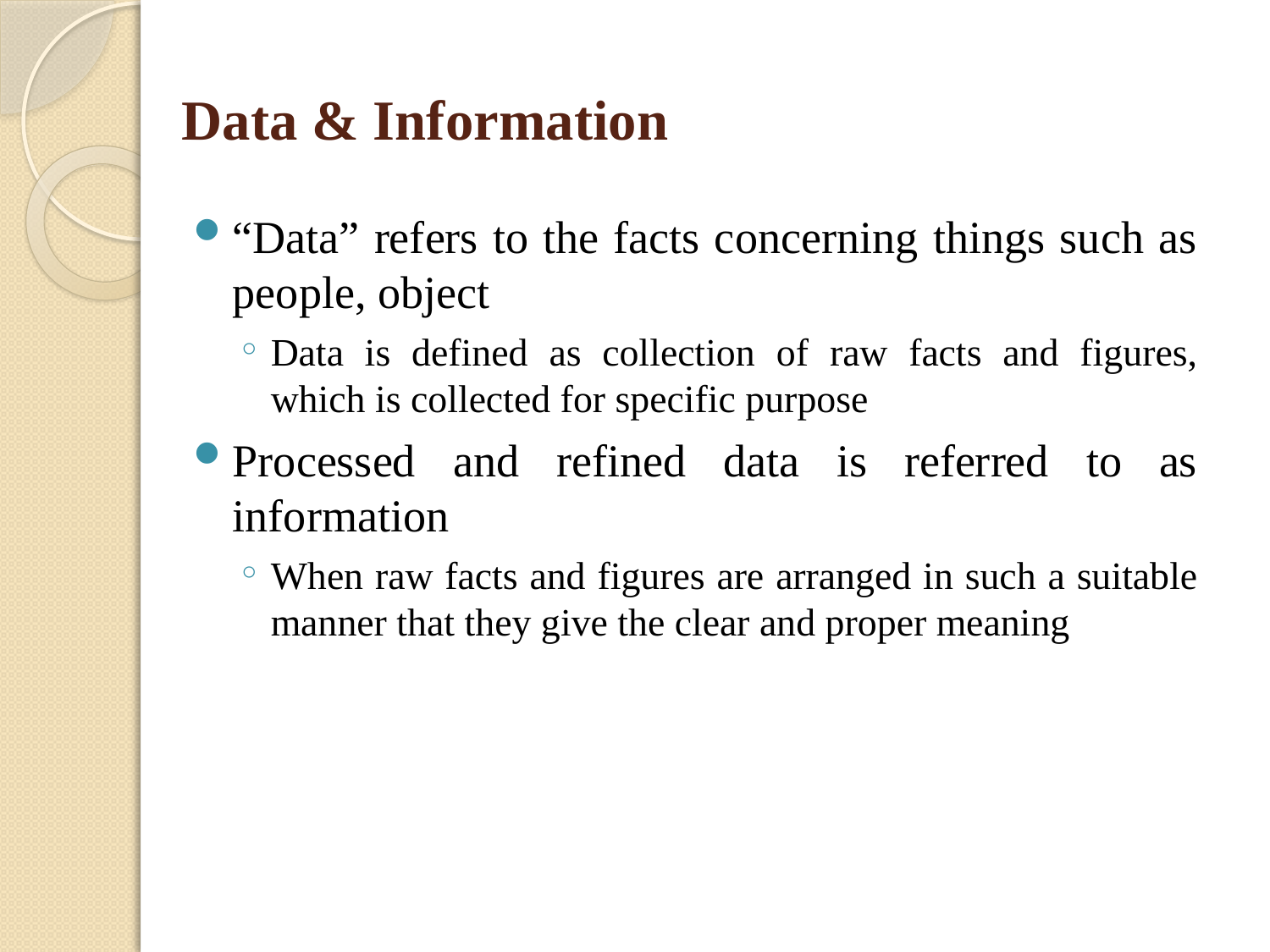

# Data & Information
“Data” refers to the facts concerning things such as people, object
Data is defined as collection of raw facts and figures, which is collected for specific purpose
Processed and refined data is referred to as information
When raw facts and figures are arranged in such a suitable manner that they give the clear and proper meaning